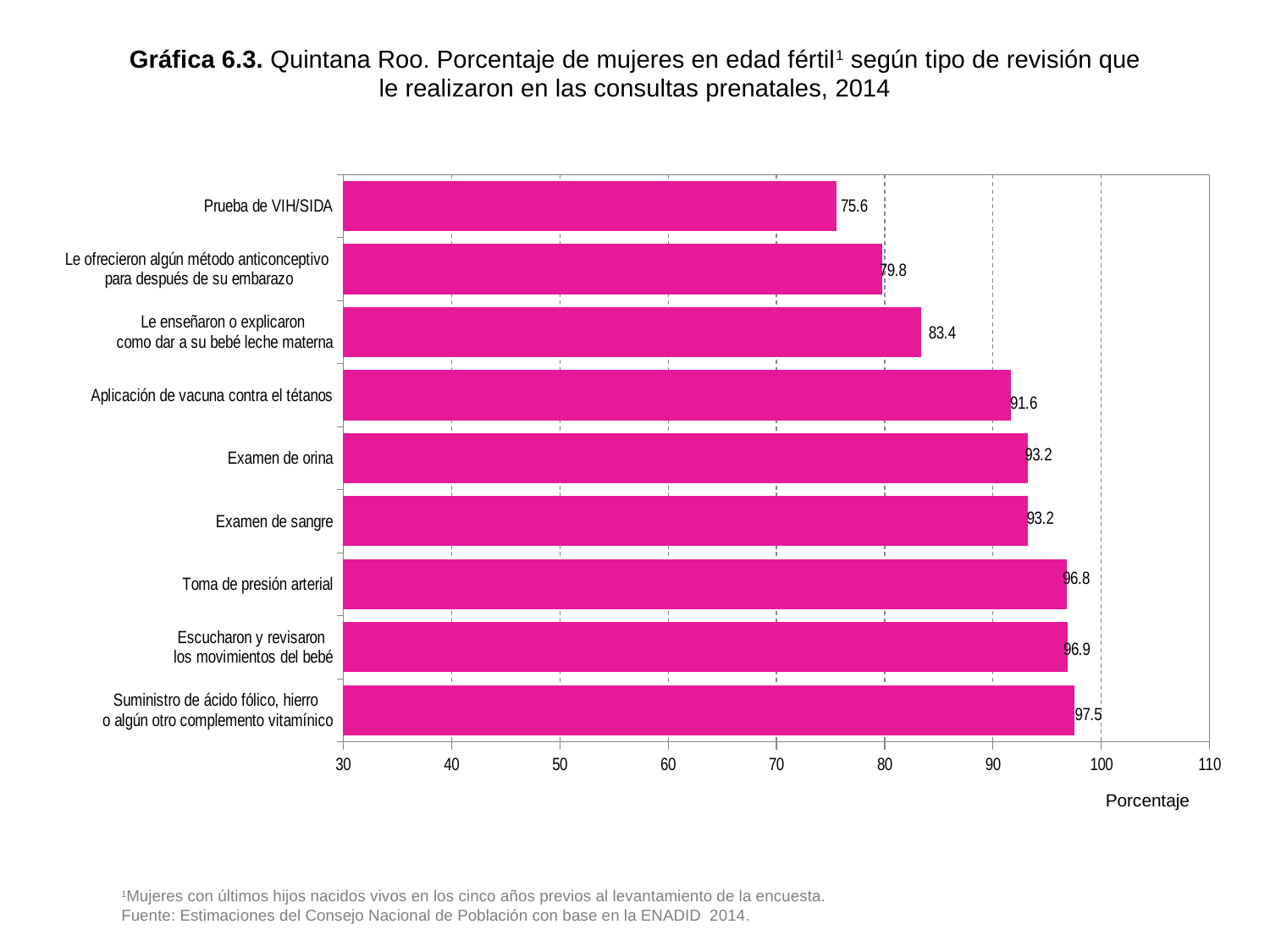

# Gráfica 6.3. Quintana Roo. Porcentaje de mujeres en edad fértil1 según tipo de revisión que le realizaron en las consultas prenatales, 2014

### Chart

| Category | Columna1 |
|---|---|
| Suministro de ácido fólico, hierro
o algún otro complemento vitamínico | 97.5414435501972 |
| Escucharon y revisaron
los movimientos del bebé | 96.90977009651458 |
| Toma de presión arterial | 96.8143777856158 |
| Examen de sangre | 93.24638471157854 |
| Examen de orina | 93.17985057876679 |
| Aplicación de vacuna contra el tétanos | 91.61750088177766 |
| Le enseñaron o explicaron
como dar a su bebé leche materna | 83.36646679706288 |
| Le ofrecieron algún método anticonceptivo
para después de su embarazo | 79.79366402667779 |
| Prueba de VIH/SIDA | 75.57636194568249 |
Porcentaje
1Mujeres con últimos hijos nacidos vivos en los cinco años previos al levantamiento de la encuesta.
Fuente: Estimaciones del Consejo Nacional de Población con base en la ENADID  2014.